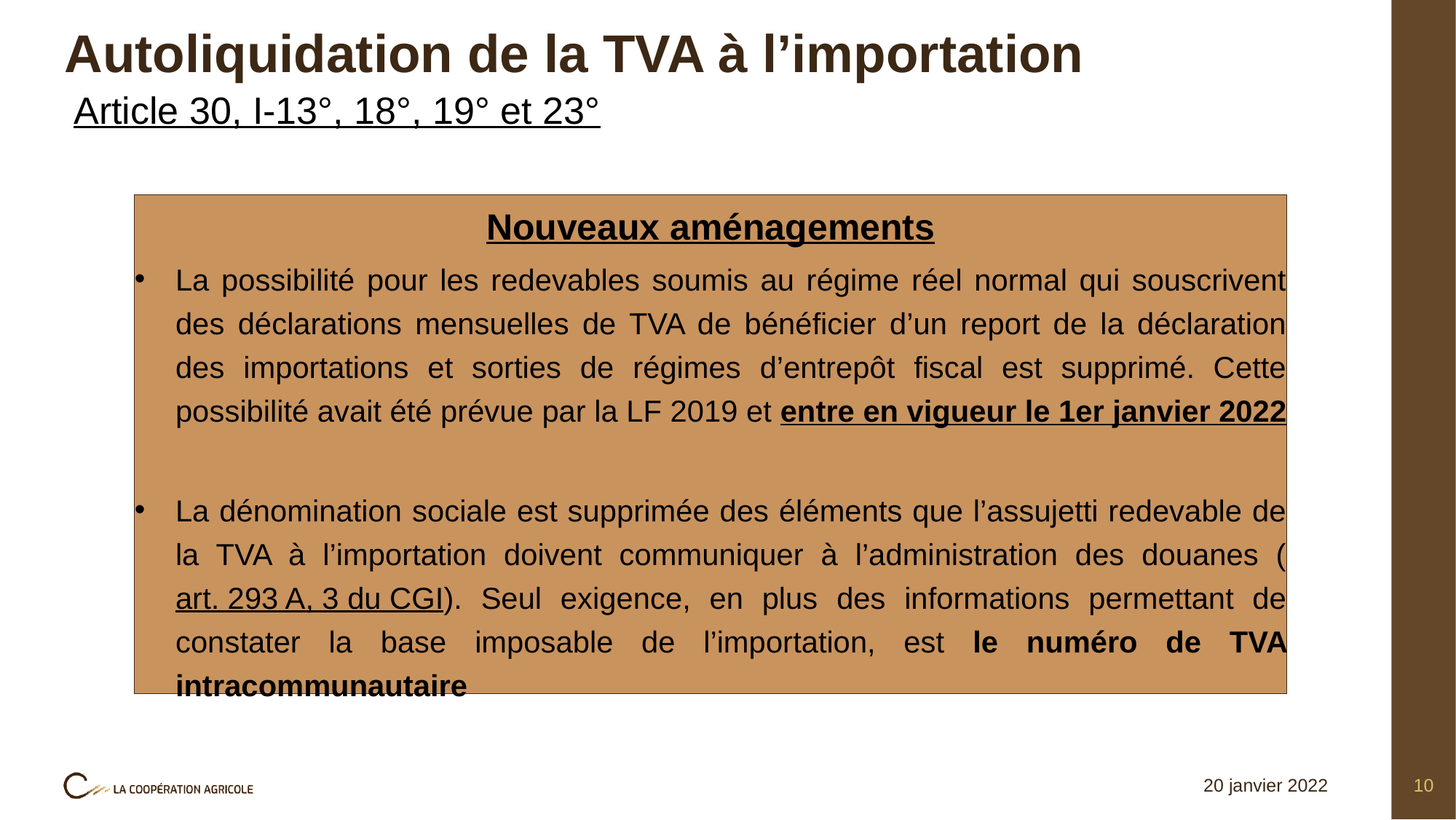

# Autoliquidation de la TVA à l’importation
Article 30, I-13°, 18°, 19° et 23°
Nouveaux aménagements
La possibilité pour les redevables soumis au régime réel normal qui souscrivent des déclarations mensuelles de TVA de bénéficier d’un report de la déclaration des importations et sorties de régimes d’entrepôt fiscal est supprimé. Cette possibilité avait été prévue par la LF 2019 et entre en vigueur le 1er janvier 2022

La dénomination sociale est supprimée des éléments que l’assujetti redevable de la TVA à l’importation doivent communiquer à l’administration des douanes (art. 293 A, 3 du CGI). Seul exigence, en plus des informations permettant de constater la base imposable de l’importation, est le numéro de TVA intracommunautaire

20 janvier 2022
10
Titre de la présentation